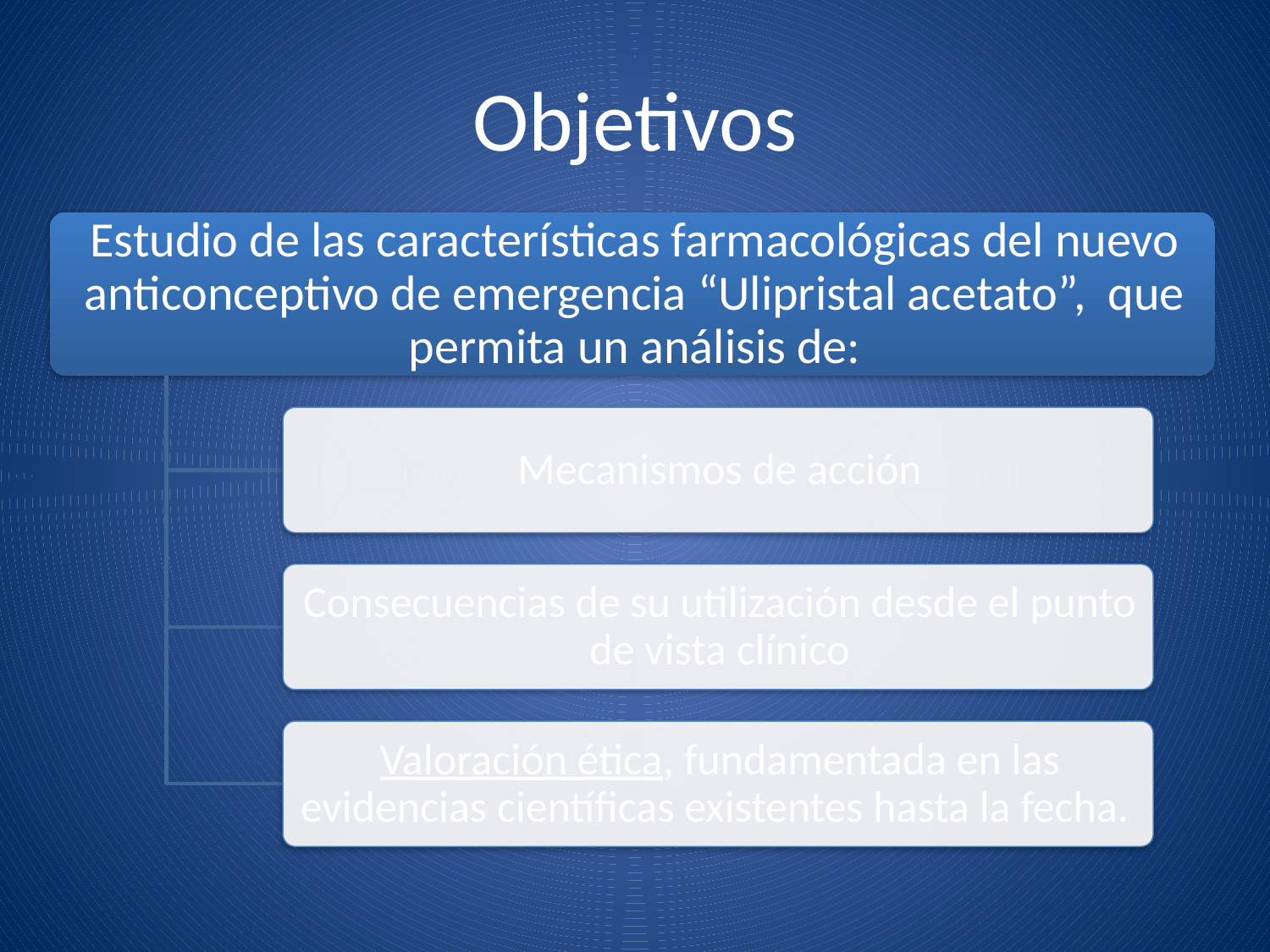

# Objetivos
Estudio de las características farmacológicas del nuevo anticonceptivo de emergencia “Ulipristal acetato”,  que permita un análisis de:
Mecanismos de acción
Consecuencias de su utilización desde el punto de vista clínico
Valoración ética, fundamentada en las evidencias científicas existentes hasta la fecha.